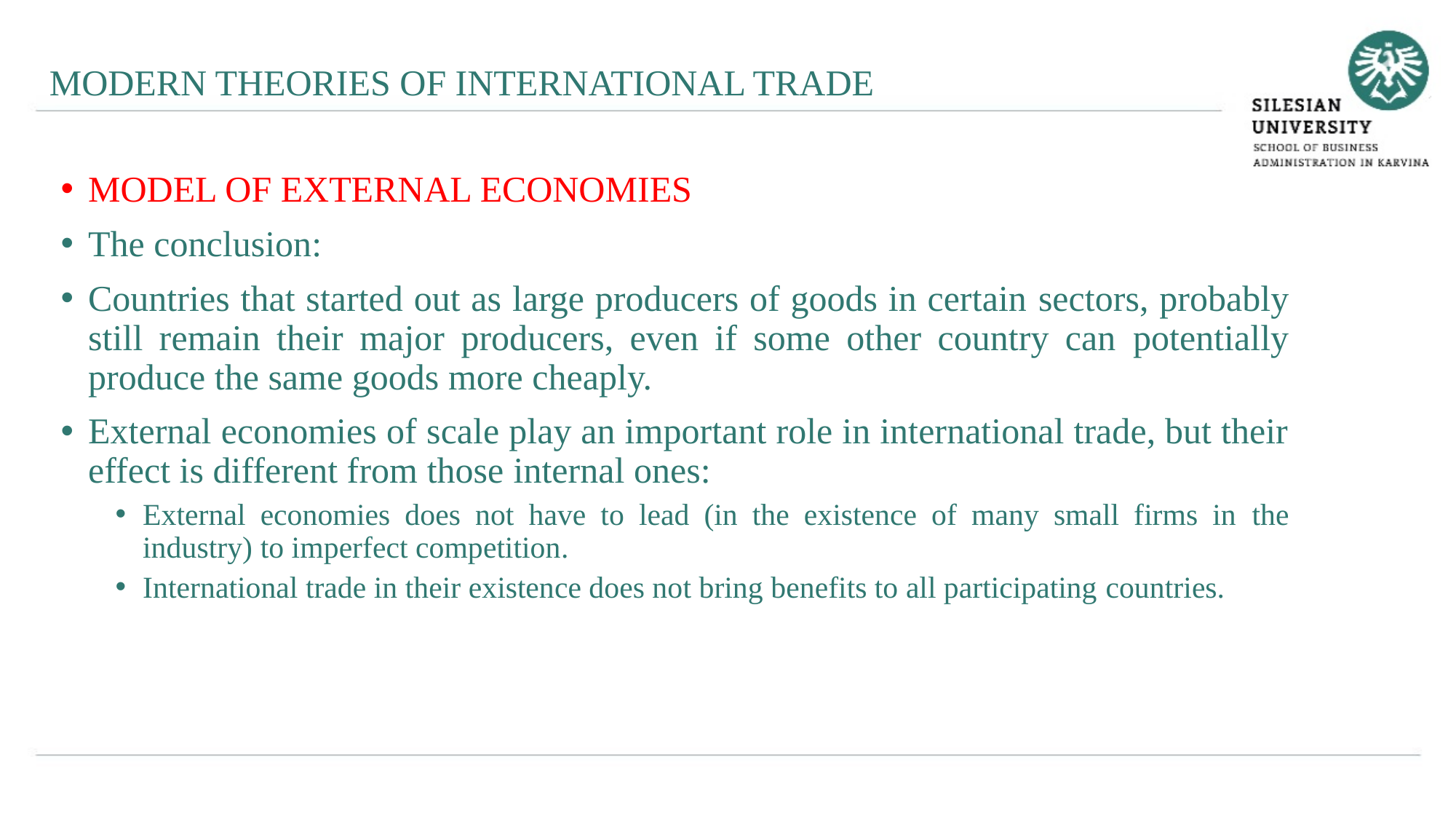

MODERN THEORIES OF INTERNATIONAL TRADE
MODEL OF EXTERNAL ECONOMIES
The conclusion:
Countries that started out as large producers of goods in certain sectors, probably still remain their major producers, even if some other country can potentially produce the same goods more cheaply.
External economies of scale play an important role in international trade, but their effect is different from those internal ones:
External economies does not have to lead (in the existence of many small firms in the industry) to imperfect competition.
International trade in their existence does not bring benefits to all participating countries.